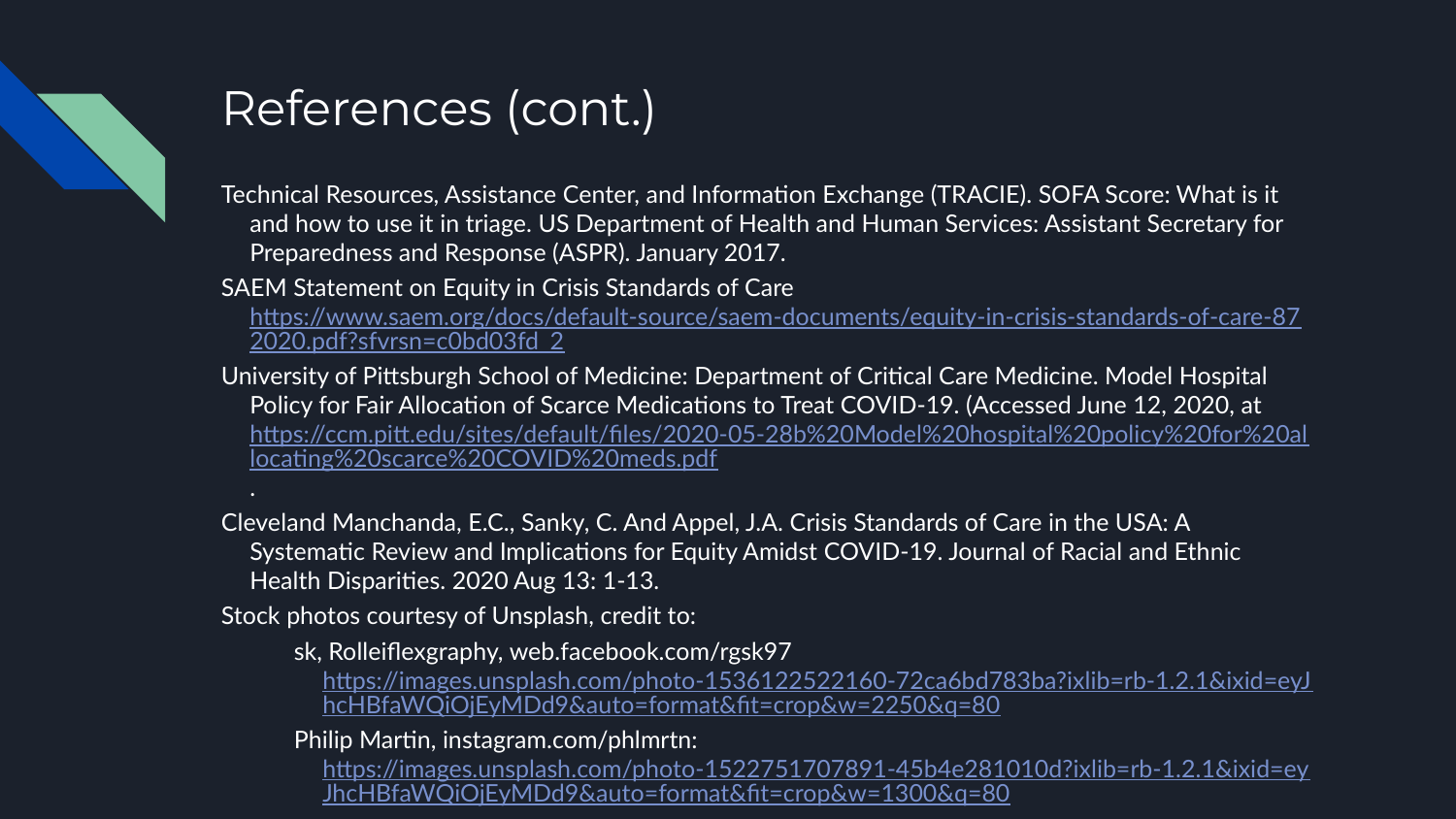

# References (cont.)
Technical Resources, Assistance Center, and Information Exchange (TRACIE). SOFA Score: What is it and how to use it in triage. US Department of Health and Human Services: Assistant Secretary for Preparedness and Response (ASPR). January 2017.
SAEM Statement on Equity in Crisis Standards of Care https://www.saem.org/docs/default-source/saem-documents/equity-in-crisis-standards-of-care-872020.pdf?sfvrsn=c0bd03fd_2
University of Pittsburgh School of Medicine: Department of Critical Care Medicine. Model Hospital Policy for Fair Allocation of Scarce Medications to Treat COVID-19. (Accessed June 12, 2020, at https://ccm.pitt.edu/sites/default/files/2020-05-28b%20Model%20hospital%20policy%20for%20allocating%20scarce%20COVID%20meds.pdf.
Cleveland Manchanda, E.C., Sanky, C. And Appel, J.A. Crisis Standards of Care in the USA: A Systematic Review and Implications for Equity Amidst COVID-19. Journal of Racial and Ethnic Health Disparities. 2020 Aug 13: 1-13.
Stock photos courtesy of Unsplash, credit to:
sk, Rolleiflexgraphy, web.facebook.com/rgsk97  https://images.unsplash.com/photo-1536122522160-72ca6bd783ba?ixlib=rb-1.2.1&ixid=eyJhcHBfaWQiOjEyMDd9&auto=format&fit=crop&w=2250&q=80
Philip Martin, instagram.com/phlmrtn: https://images.unsplash.com/photo-1522751707891-45b4e281010d?ixlib=rb-1.2.1&ixid=eyJhcHBfaWQiOjEyMDd9&auto=format&fit=crop&w=1300&q=80